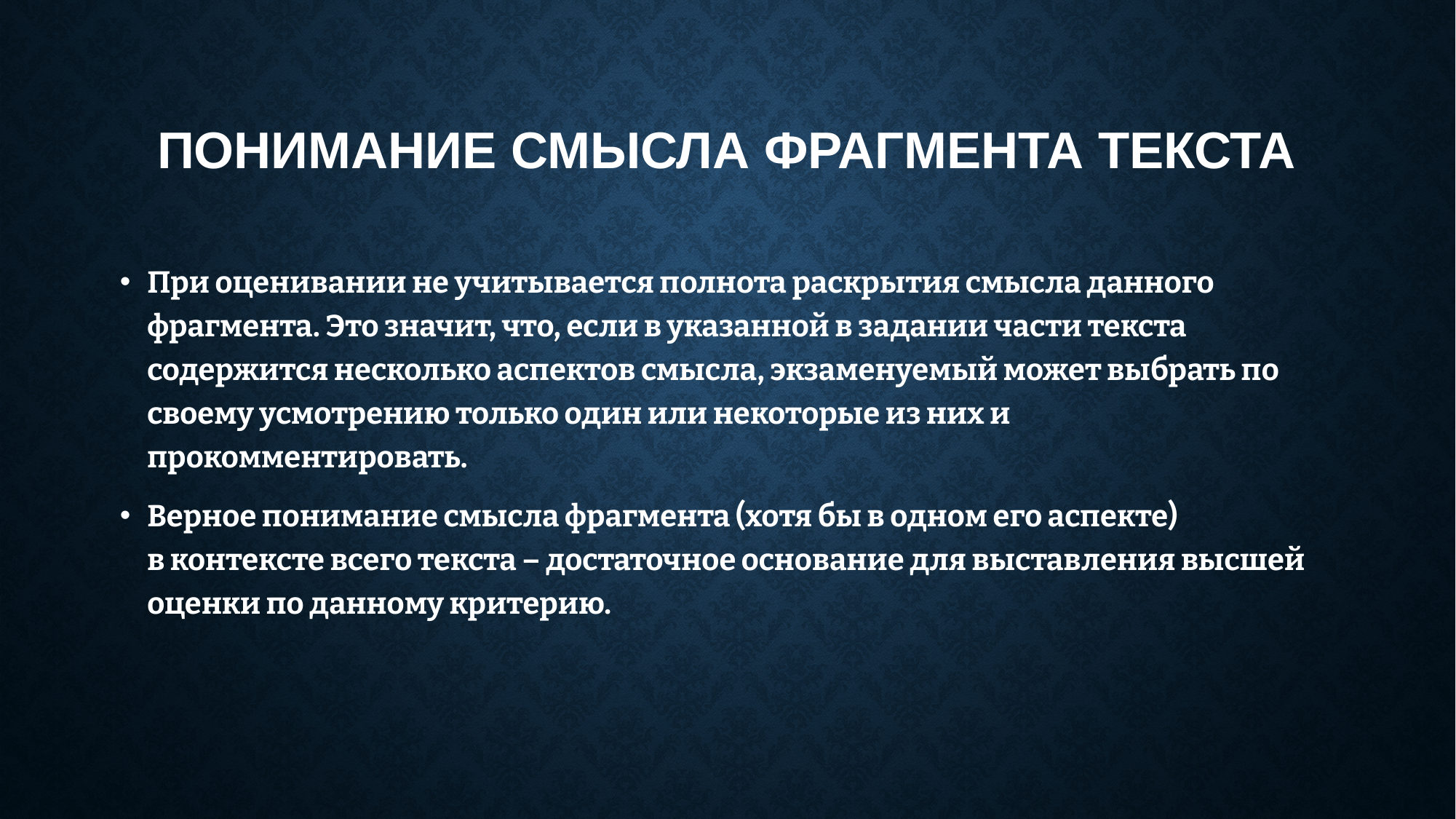

# ПОНИМАНИЕ СМЫСЛА ФРАГМЕНТА ТЕКСТА
При оценивании не учитывается полнота раскрытия смысла данного фрагмента. Это значит, что, если в указанной в задании части текста содержится несколько аспектов смысла, экзаменуемый может выбрать по своему усмотрению только один или некоторые из них и прокомментировать.
Верное понимание смысла фрагмента (хотя бы в одном его аспекте) в контексте всего текста – достаточное основание для выставления высшей оценки по данному критерию.